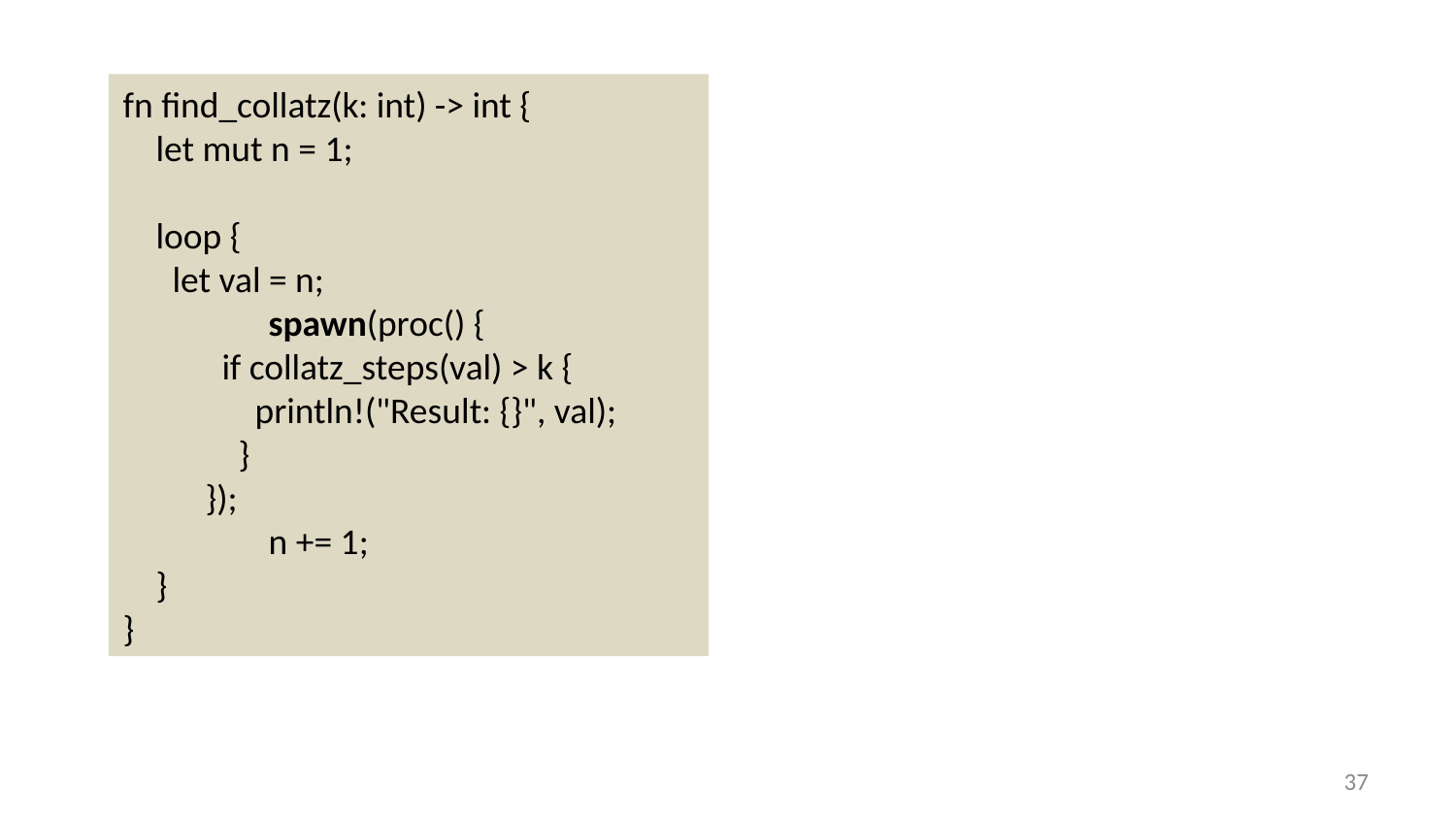

fn find_collatz(k: int) -> int {
    let mut n = 1;

    loop {
      let val = n;
	spawn(proc() {
            if collatz_steps(val) > k {
                println!("Result: {}", val);
              }
          });
	n += 1;
    }
}
37